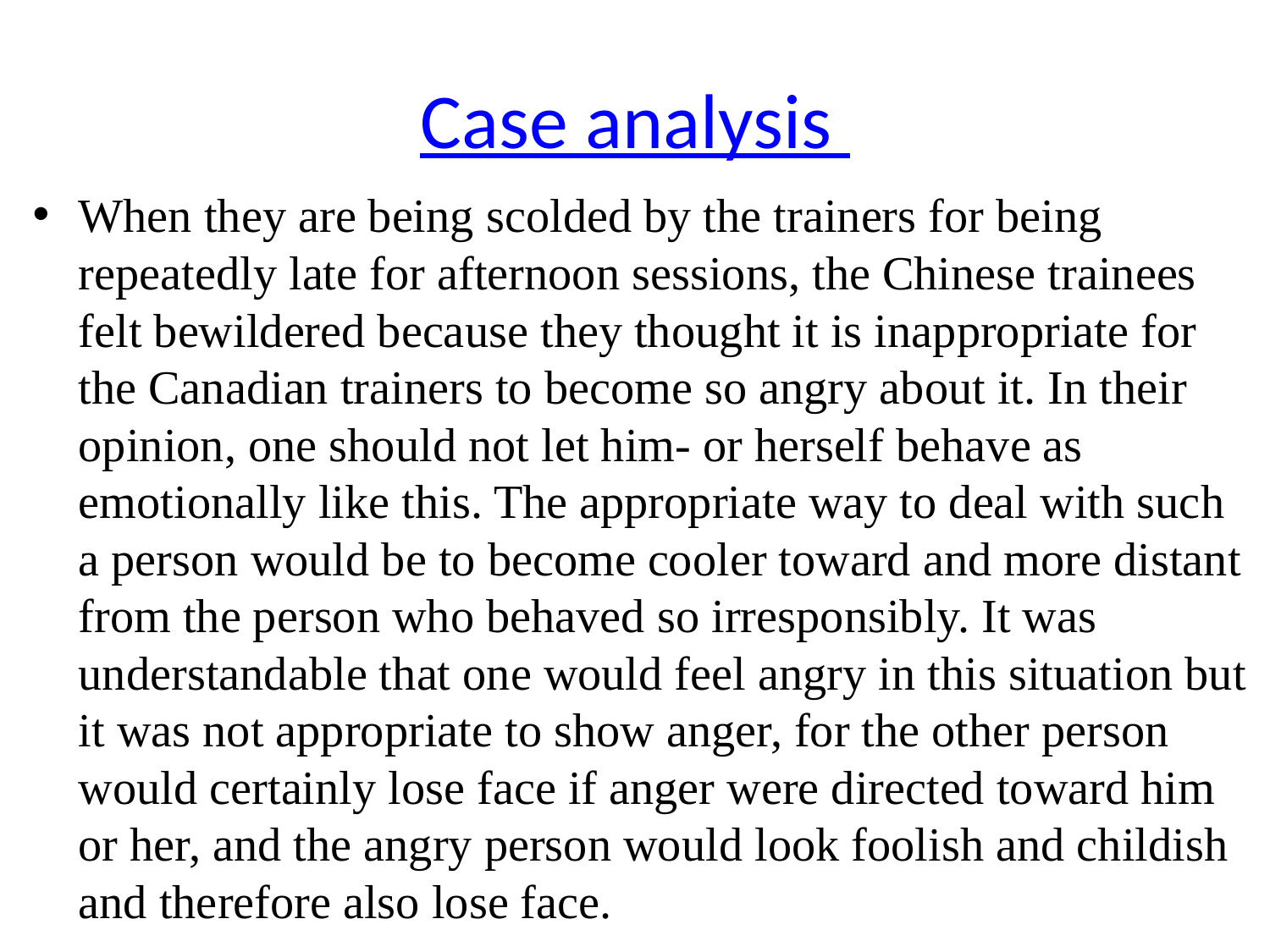

# Case analysis
When they are being scolded by the trainers for being repeatedly late for afternoon sessions, the Chinese trainees felt bewildered because they thought it is inappropriate for the Canadian trainers to become so angry about it. In their opinion, one should not let him- or herself behave as emotionally like this. The appropriate way to deal with such a person would be to become cooler toward and more distant from the person who behaved so irresponsibly. It was understandable that one would feel angry in this situation but it was not appropriate to show anger, for the other person would certainly lose face if anger were directed toward him or her, and the angry person would look foolish and childish and therefore also lose face.